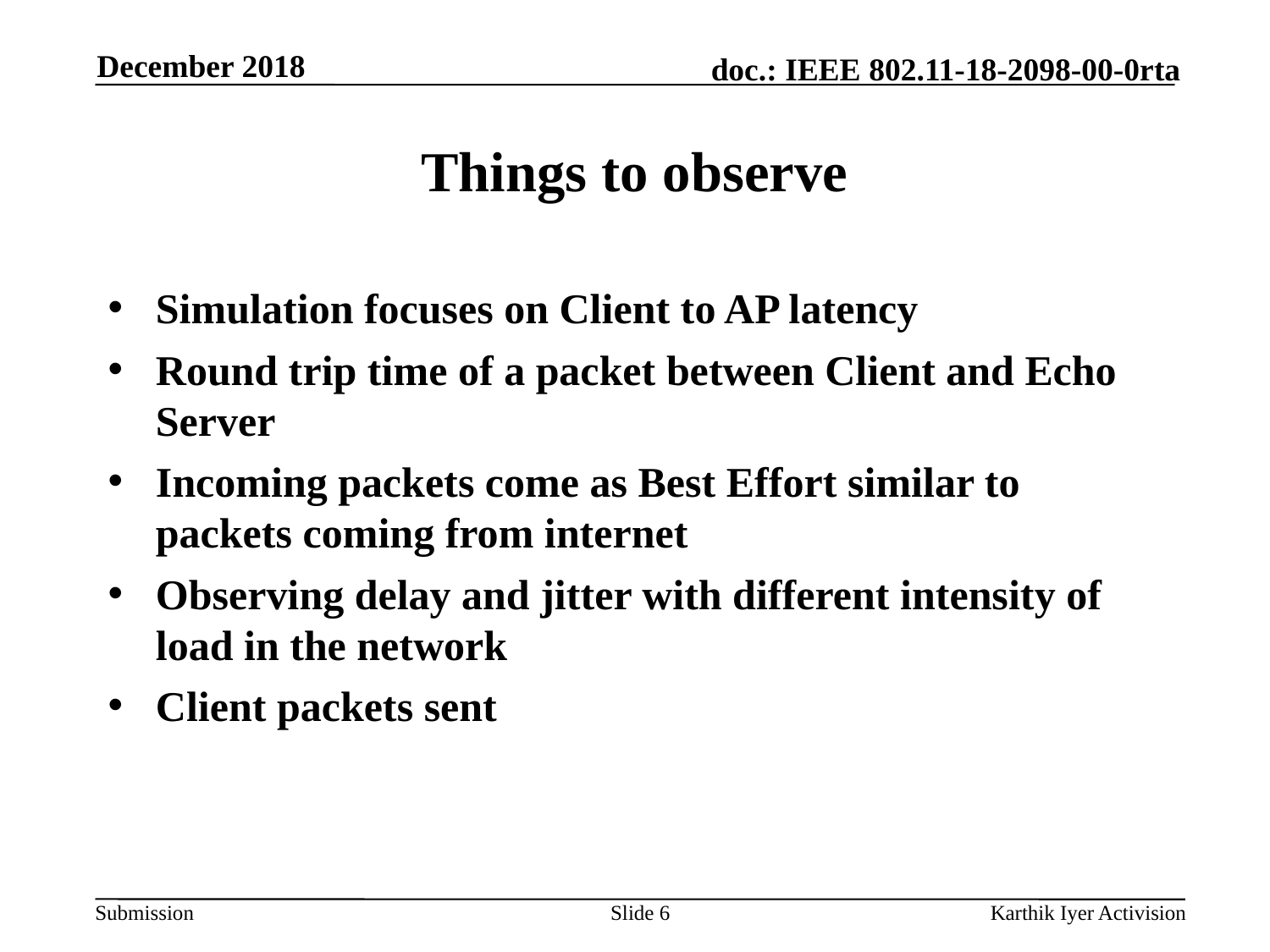

December 2018
# Things to observe
Simulation focuses on Client to AP latency
Round trip time of a packet between Client and Echo Server
Incoming packets come as Best Effort similar to packets coming from internet
Observing delay and jitter with different intensity of load in the network
Client packets sent

Slide 6
Karthik Iyer Activision